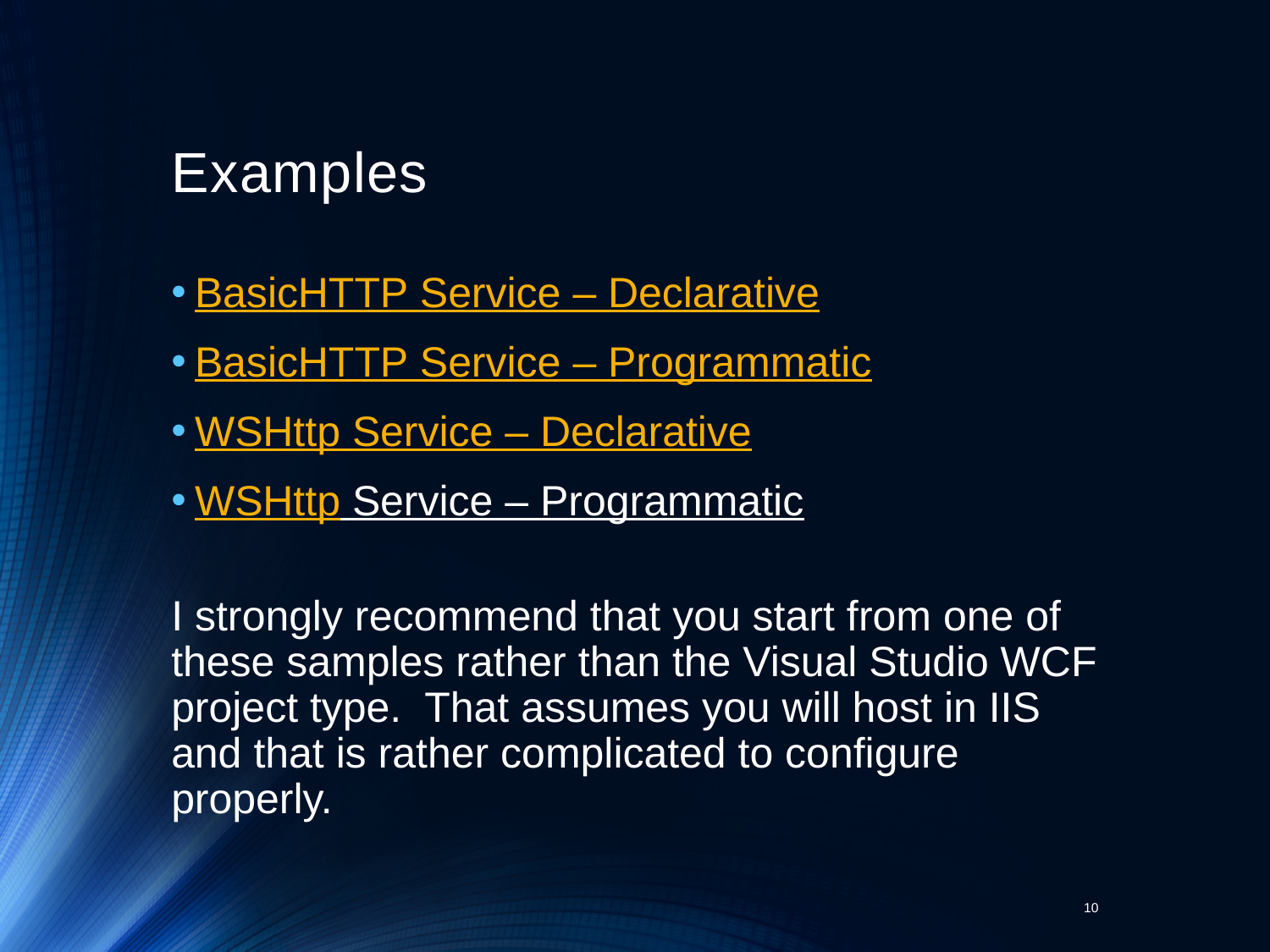

# Examples
BasicHTTP Service – Declarative
BasicHTTP Service – Programmatic
WSHttp Service – Declarative
WSHttp Service – Programmatic
I strongly recommend that you start from one of these samples rather than the Visual Studio WCF project type.  That assumes you will host in IIS and that is rather complicated to configure properly.
10